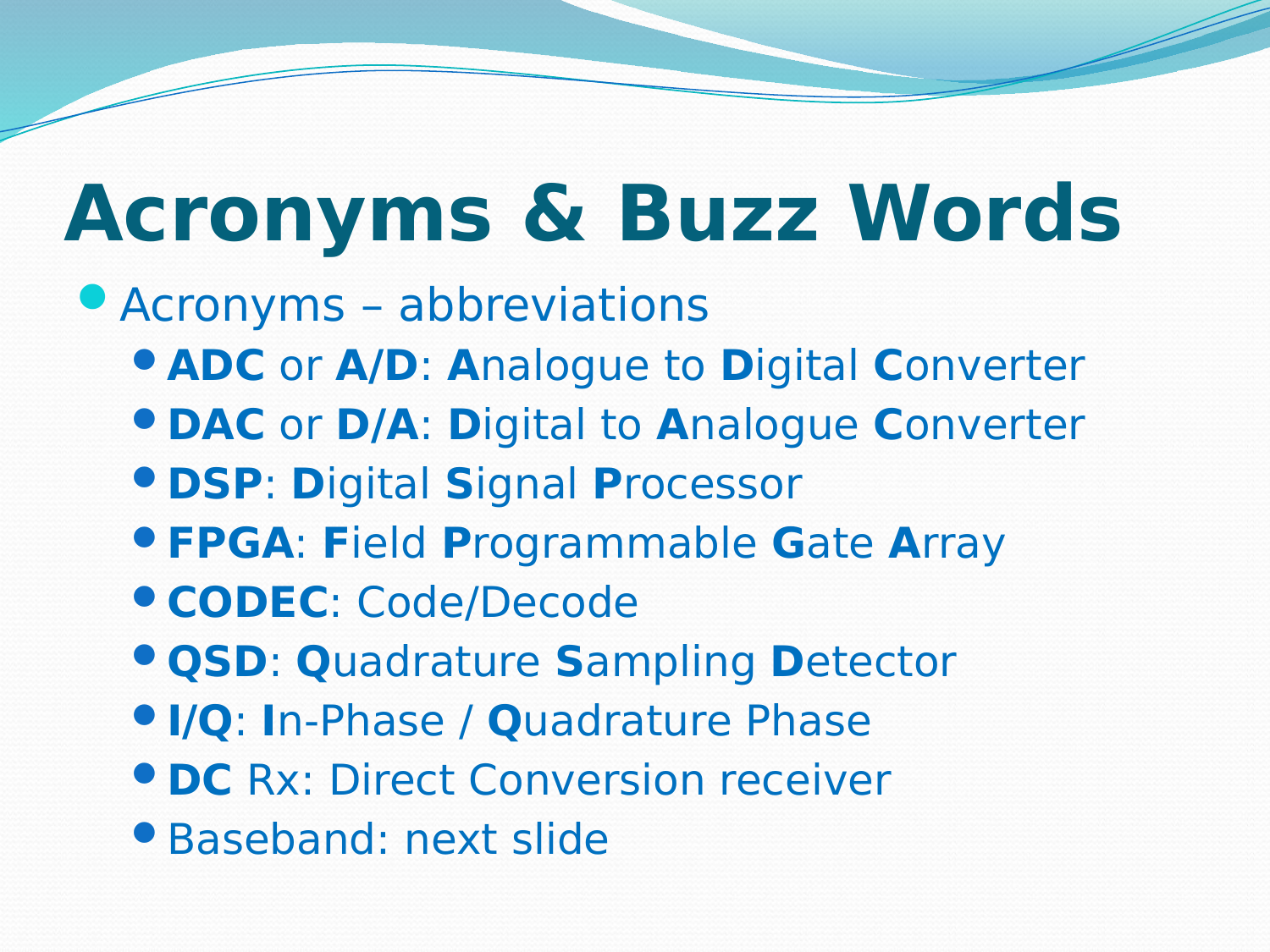

# Acronyms & Buzz Words
Acronyms – abbreviations
ADC or A/D: Analogue to Digital Converter
DAC or D/A: Digital to Analogue Converter
DSP: Digital Signal Processor
FPGA: Field Programmable Gate Array
CODEC: Code/Decode
QSD: Quadrature Sampling Detector
I/Q: In-Phase / Quadrature Phase
DC Rx: Direct Conversion receiver
Baseband: next slide